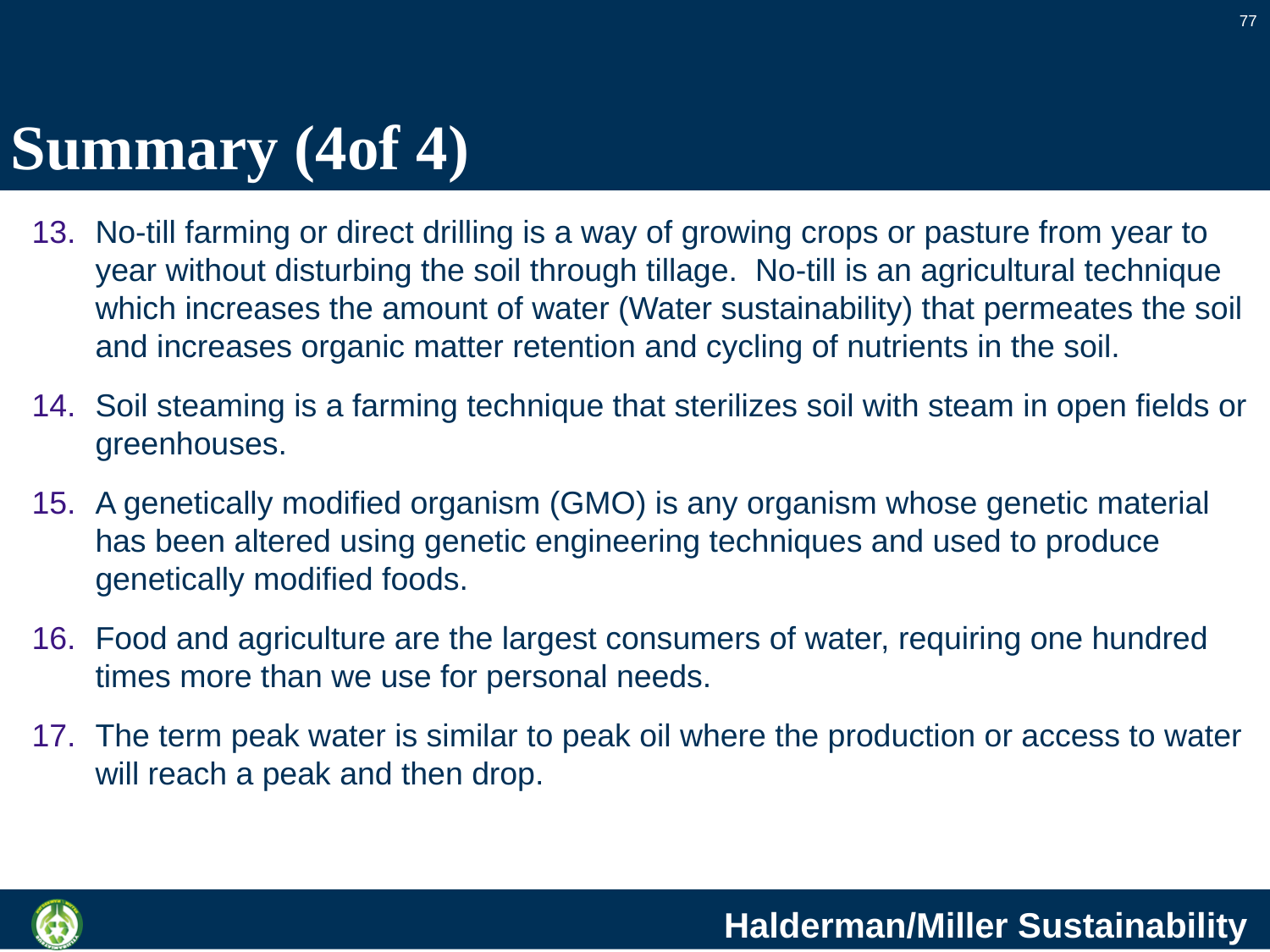

77
# Summary (4of 4)
No-till farming or direct drilling is a way of growing crops or pasture from year to year without disturbing the soil through tillage.  No-till is an agricultural technique which increases the amount of water (Water sustainability) that permeates the soil and increases organic matter retention and cycling of nutrients in the soil.
Soil steaming is a farming technique that sterilizes soil with steam in open fields or greenhouses.
A genetically modified organism (GMO) is any organism whose genetic material has been altered using genetic engineering techniques and used to produce genetically modified foods.
Food and agriculture are the largest consumers of water, requiring one hundred times more than we use for personal needs.
The term peak water is similar to peak oil where the production or access to water will reach a peak and then drop.